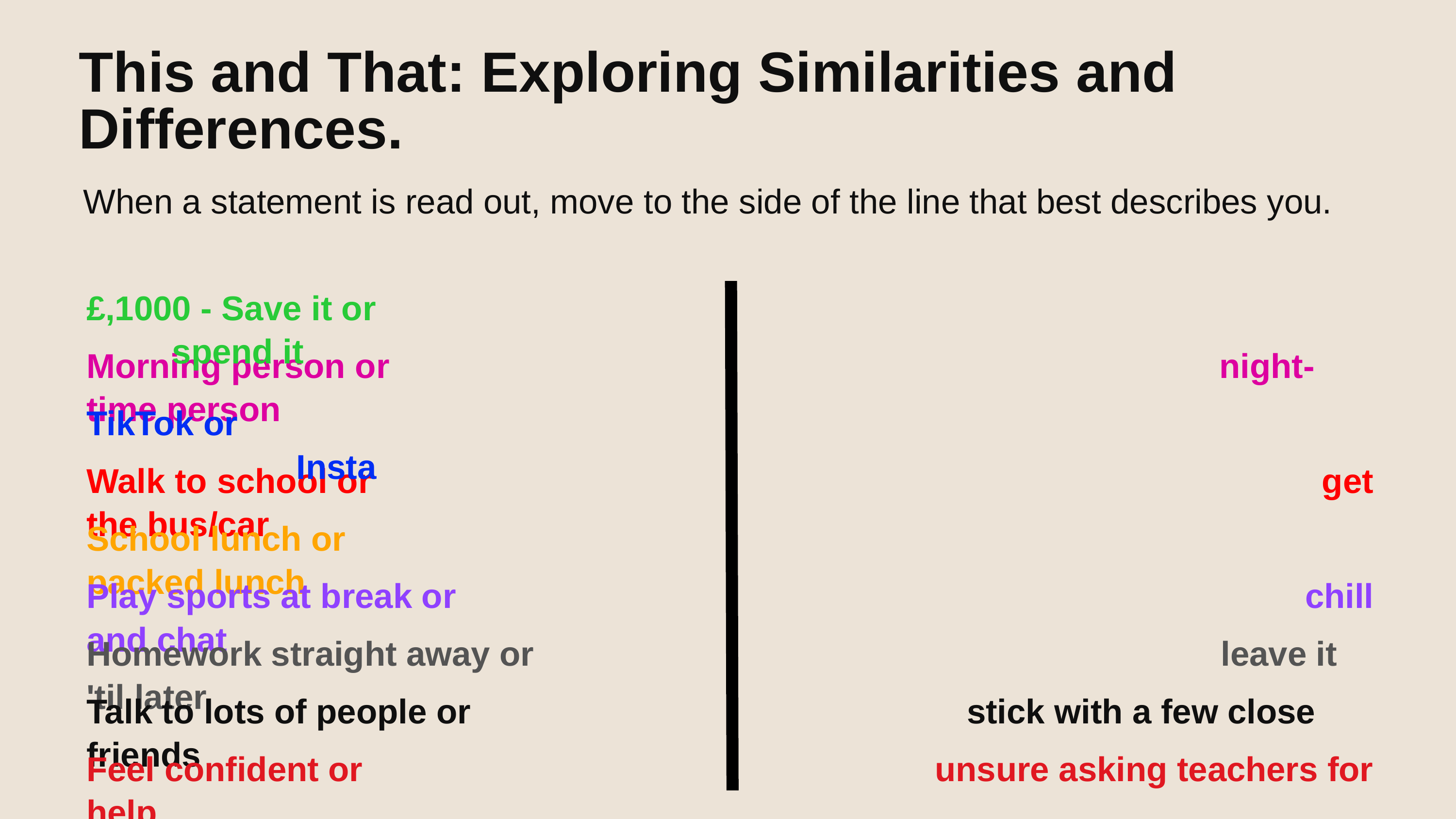

This and That: Exploring Similarities and Differences.
When a statement is read out, move to the side of the line that best describes you.

£,1000 - Save it or                                                                                                                  spend it
Morning person or                                                                                       night-time person
TikTok or                                                                                                                                              Insta
Walk to school or                                                                                                  get the bus/car
School lunch or                                                                                                          packed lunch
Play sports at break or                                                                                         chill and chat
Homework straight away or                                                                        leave it 'til later
Talk to lots of people or                                                    stick with a few close friends
Feel confident or                                                            unsure asking teachers for help